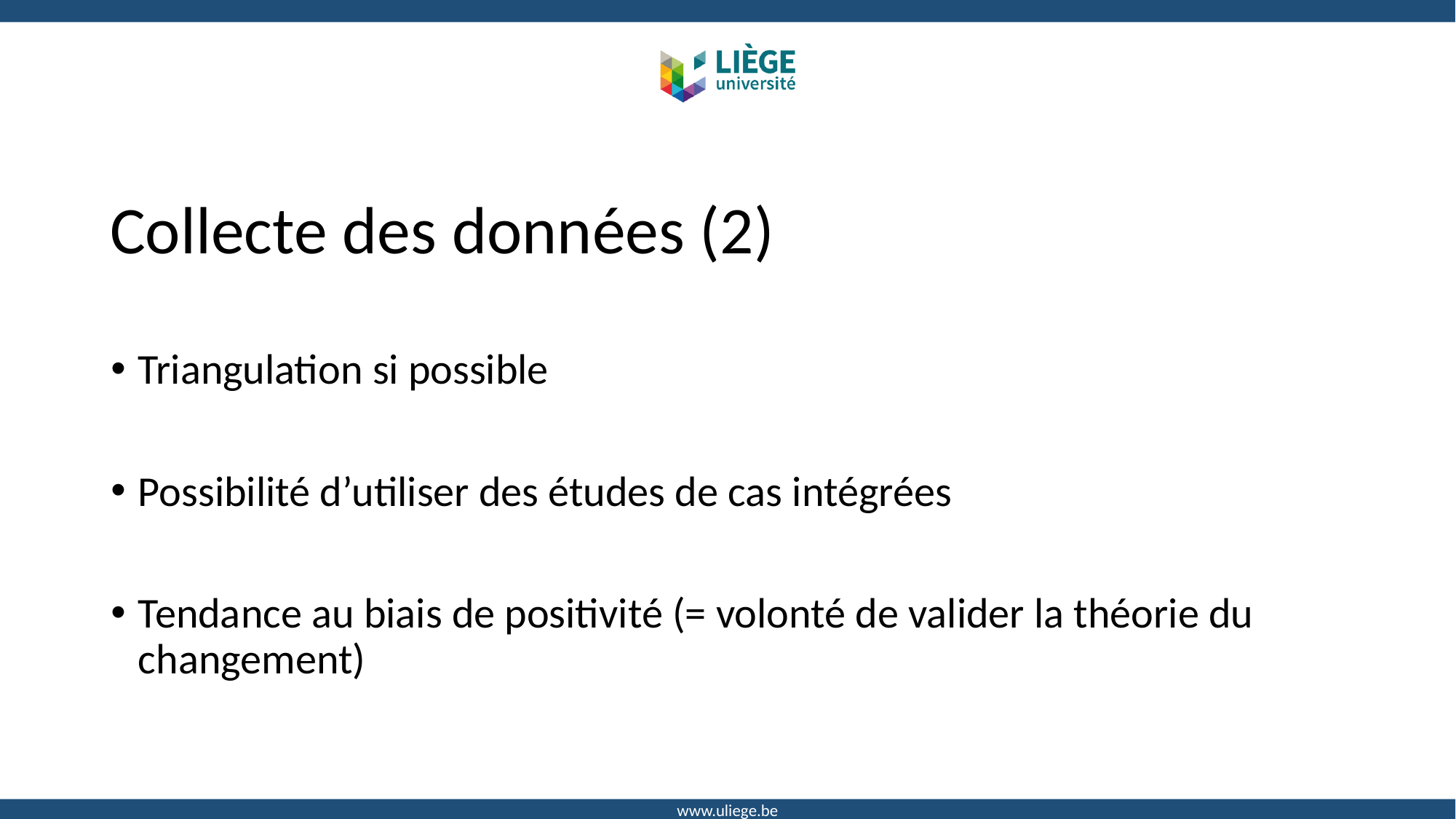

# Collecte des données (2)
Triangulation si possible

Possibilité d’utiliser des études de cas intégrées

Tendance au biais de positivité (= volonté de valider la théorie du changement)